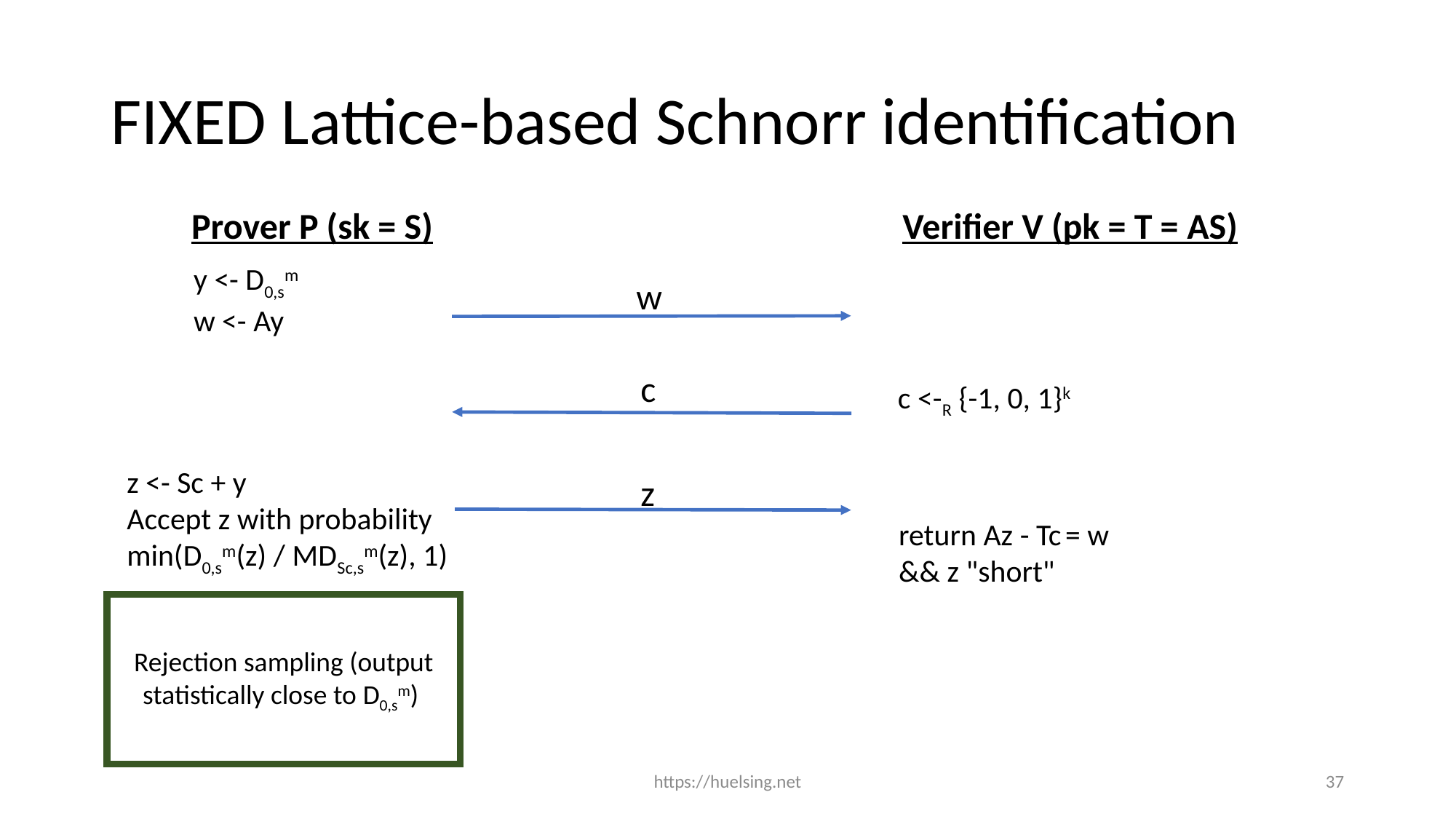

# FIXED Lattice-based Schnorr identification
Prover P (sk = S)
Verifier V (pk = T = AS)
y <- D0,sm
w <- Ay
w
c
c <-R {-1, 0, 1}k
z <- Sc + y
Accept z with probability 
min(D0,sm(z) / MDSc,sm(z), 1)
z
return Az - Tc = w
&& z "short"
Rejection sampling (output statistically close to D0,sm)
https://huelsing.net
37